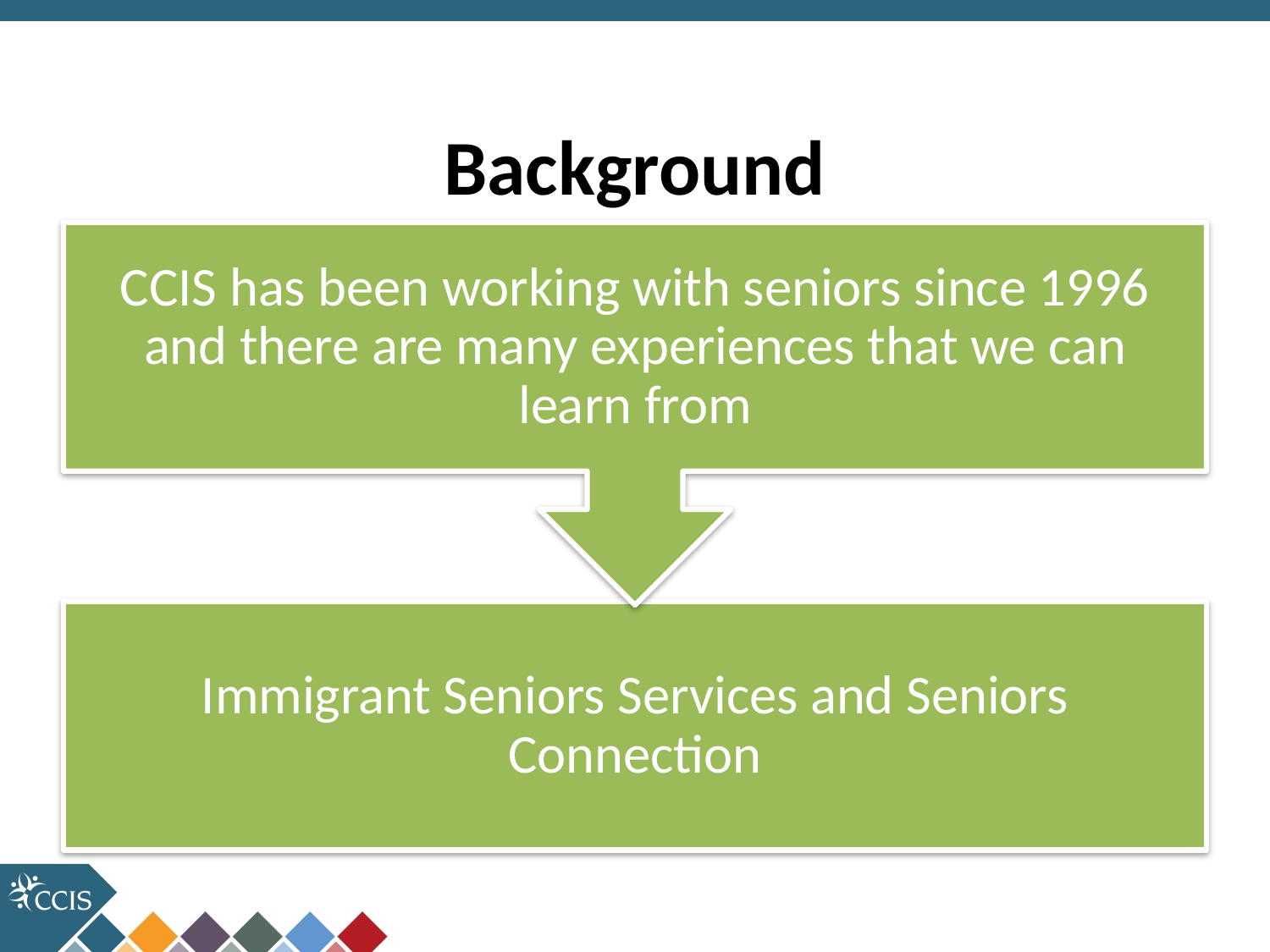

# Background
Immigrant Seniors Services and Seniors Connection
CCIS has been working with seniors since 1996 and there are many experiences that we can learn from